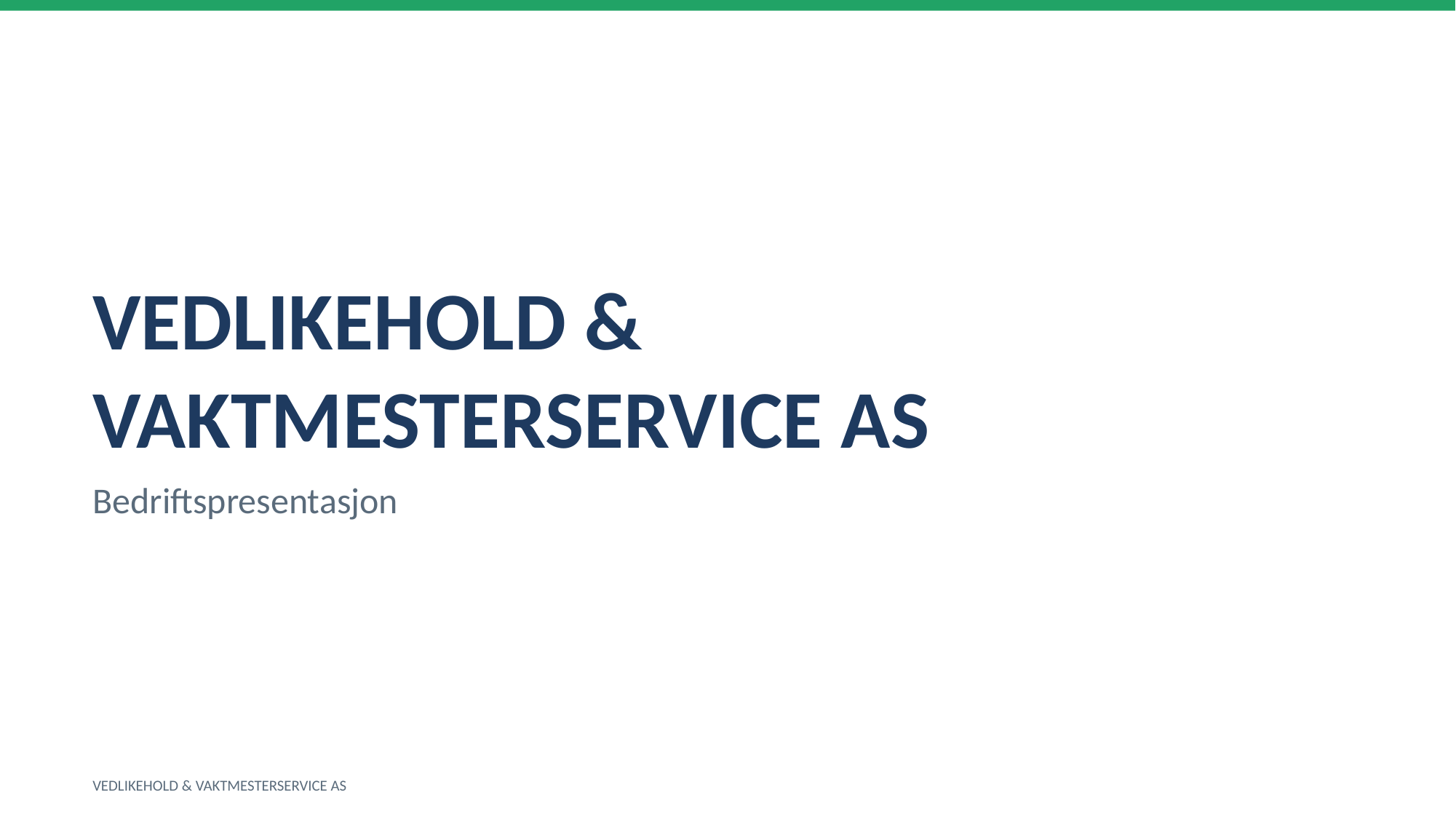

VEDLIKEHOLD & VAKTMESTERSERVICE AS
Bedriftspresentasjon
VEDLIKEHOLD & VAKTMESTERSERVICE AS